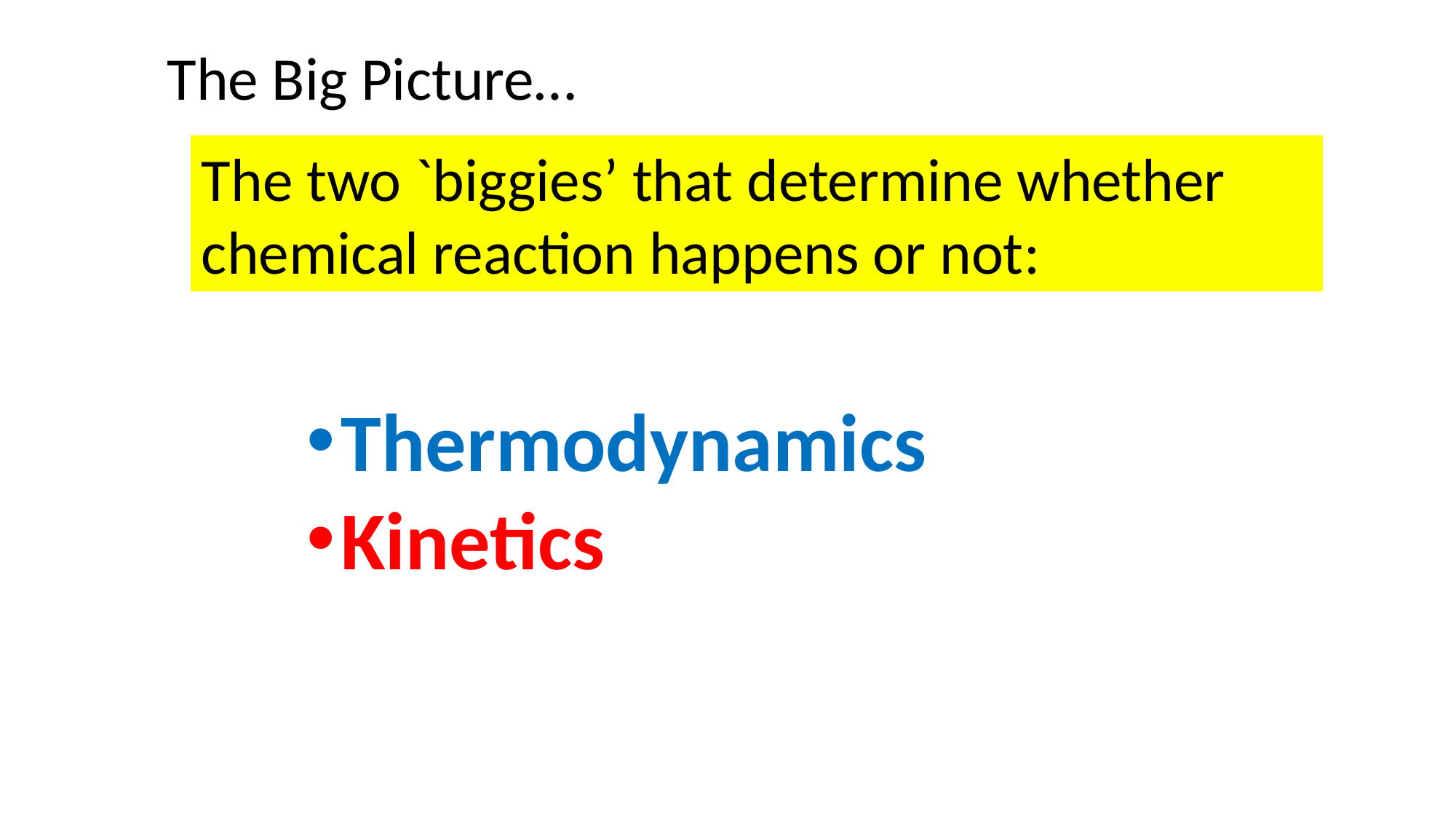

The Big Picture…
The two `biggies’ that determine whether chemical reaction happens or not:
Thermodynamics
Kinetics